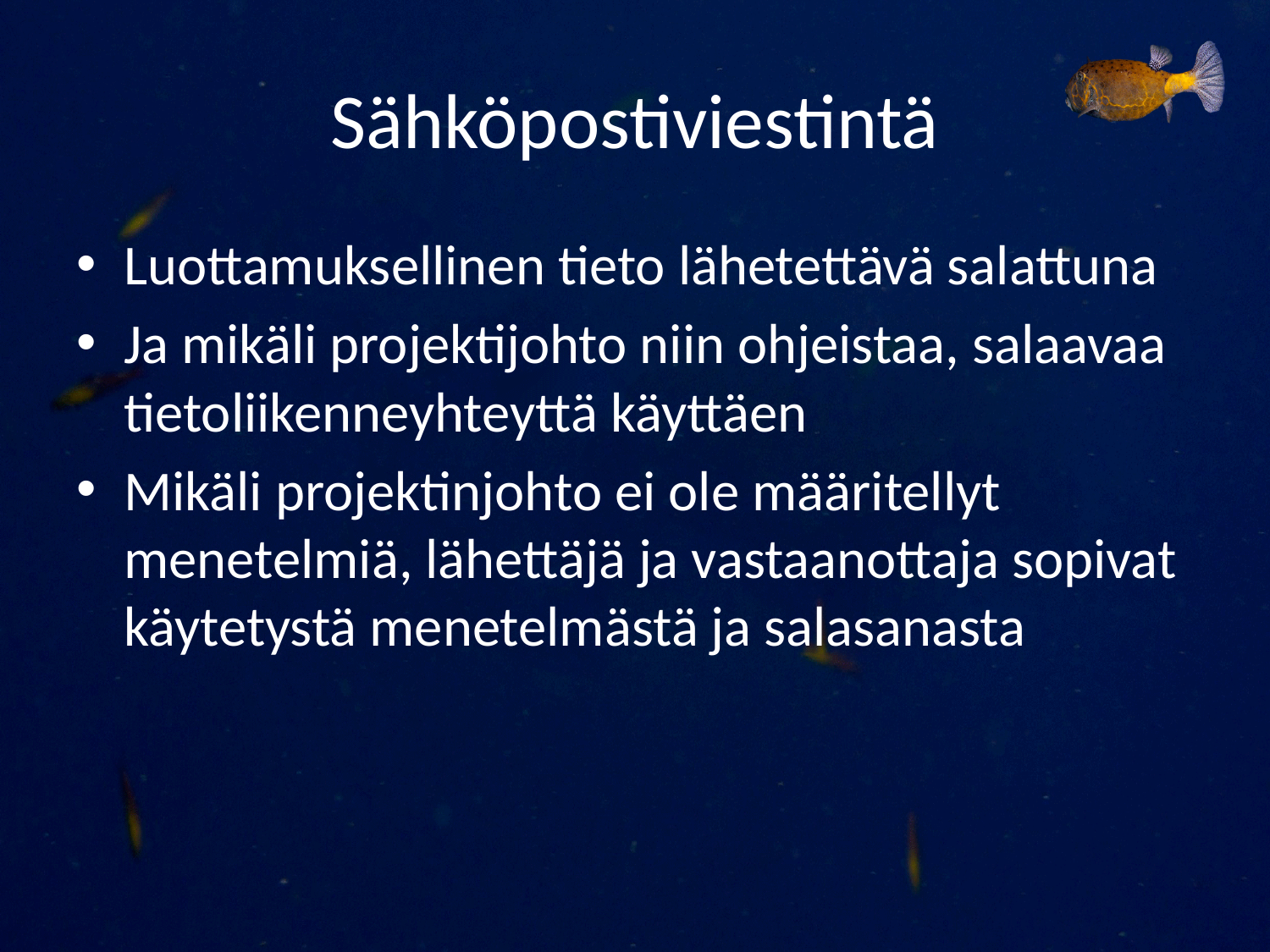

# Sähköpostiviestintä
Luottamuksellinen tieto lähetettävä salattuna
Ja mikäli projektijohto niin ohjeistaa, salaavaa tietoliikenneyhteyttä käyttäen
Mikäli projektinjohto ei ole määritellyt menetelmiä, lähettäjä ja vastaanottaja sopivat käytetystä menetelmästä ja salasanasta